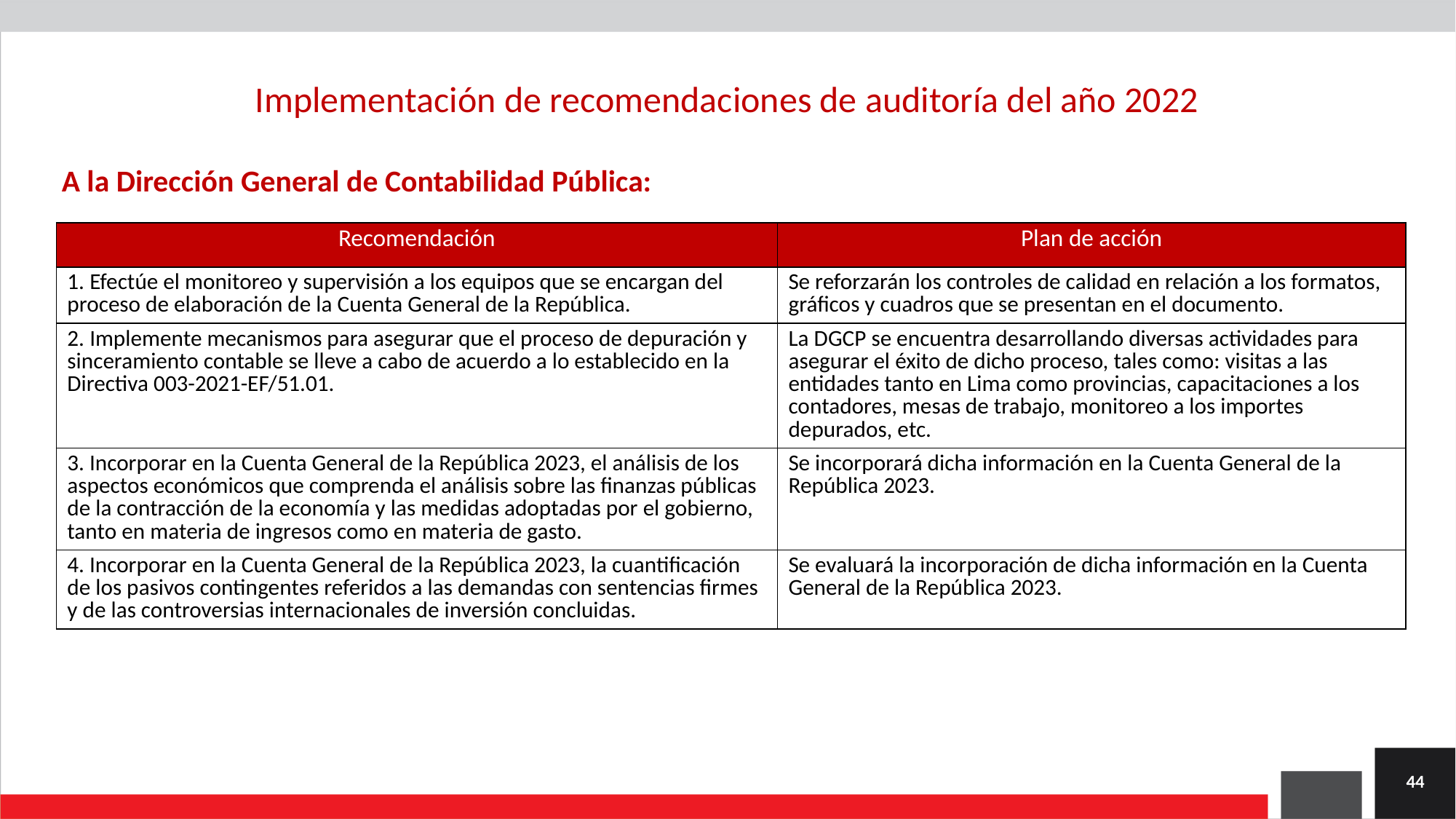

Implementación de recomendaciones de auditoría del año 2022
A la Dirección General de Contabilidad Pública:
| Recomendación | Plan de acción |
| --- | --- |
| 1. Efectúe el monitoreo y supervisión a los equipos que se encargan del proceso de elaboración de la Cuenta General de la República. | Se reforzarán los controles de calidad en relación a los formatos, gráficos y cuadros que se presentan en el documento. |
| 2. Implemente mecanismos para asegurar que el proceso de depuración y sinceramiento contable se lleve a cabo de acuerdo a lo establecido en la Directiva 003-2021-EF/51.01. | La DGCP se encuentra desarrollando diversas actividades para asegurar el éxito de dicho proceso, tales como: visitas a las entidades tanto en Lima como provincias, capacitaciones a los contadores, mesas de trabajo, monitoreo a los importes depurados, etc. |
| 3. Incorporar en la Cuenta General de la República 2023, el análisis de los aspectos económicos que comprenda el análisis sobre las finanzas públicas de la contracción de la economía y las medidas adoptadas por el gobierno, tanto en materia de ingresos como en materia de gasto. | Se incorporará dicha información en la Cuenta General de la República 2023. |
| 4. Incorporar en la Cuenta General de la República 2023, la cuantificación de los pasivos contingentes referidos a las demandas con sentencias firmes y de las controversias internacionales de inversión concluidas. | Se evaluará la incorporación de dicha información en la Cuenta General de la República 2023. |
44